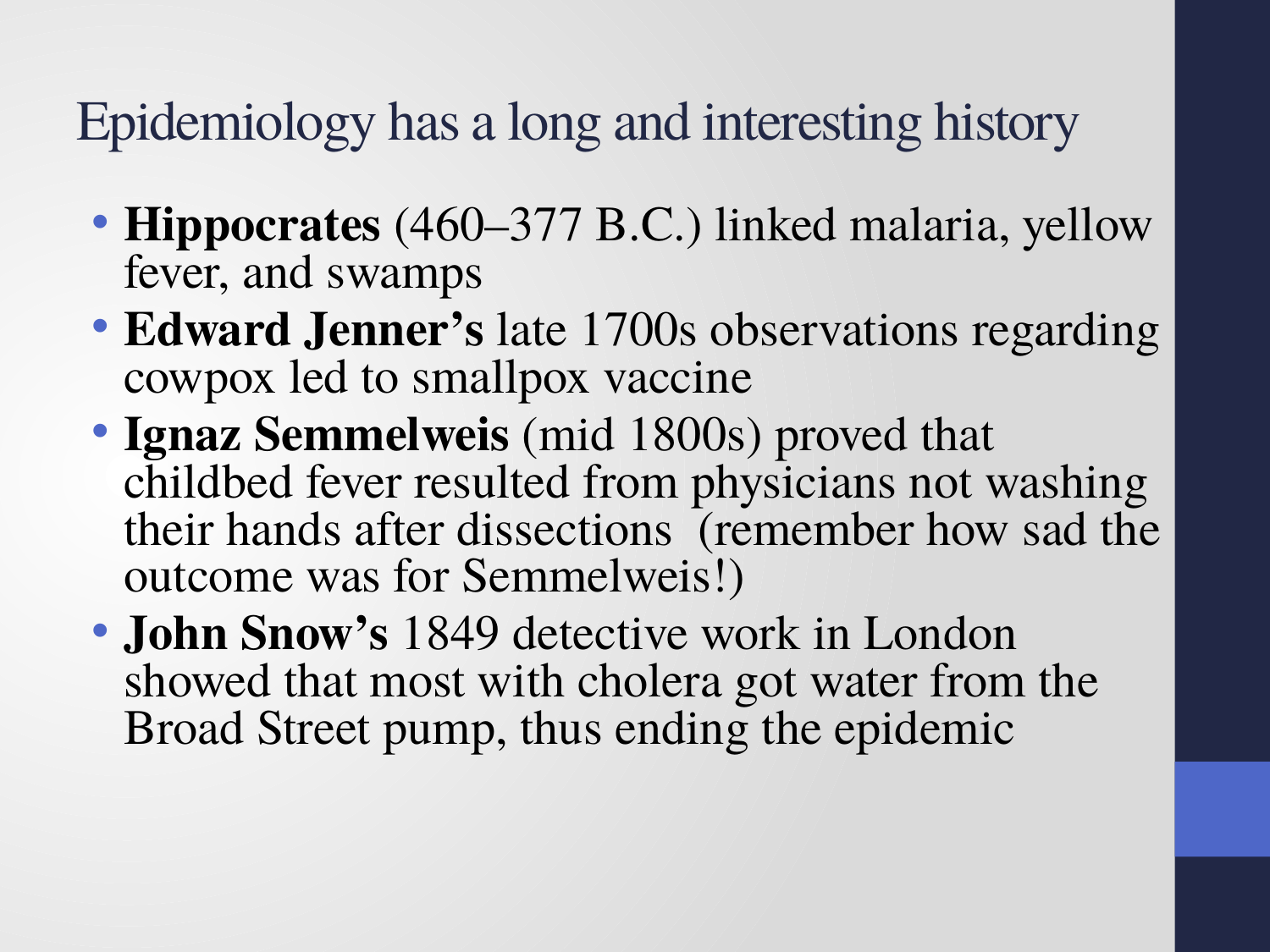

# Epidemiology has a long and interesting history
Hippocrates (460–377 B.C.) linked malaria, yellow fever, and swamps
Edward Jenner’s late 1700s observations regarding cowpox led to smallpox vaccine
Ignaz Semmelweis (mid 1800s) proved that childbed fever resulted from physicians not washing their hands after dissections  (remember how sad the outcome was for Semmelweis!)
John Snow’s 1849 detective work in London showed that most with cholera got water from the Broad Street pump, thus ending the epidemic